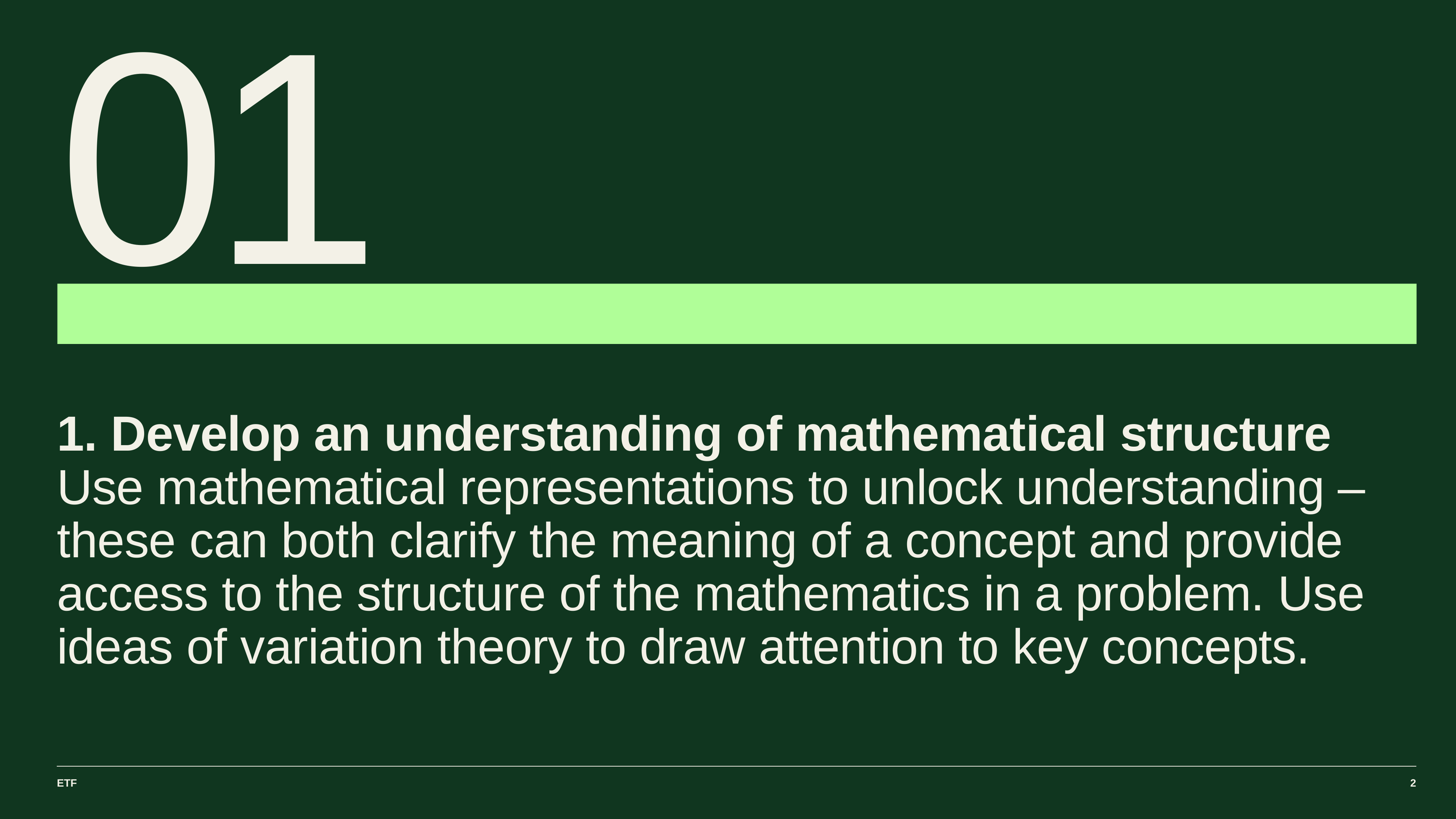

# 01
1. Develop an understanding of mathematical structure
Use mathematical representations to unlock understanding – these can both clarify the meaning of a concept and provide access to the structure of the mathematics in a problem. Use ideas of variation theory to draw attention to key concepts.
ETF
2